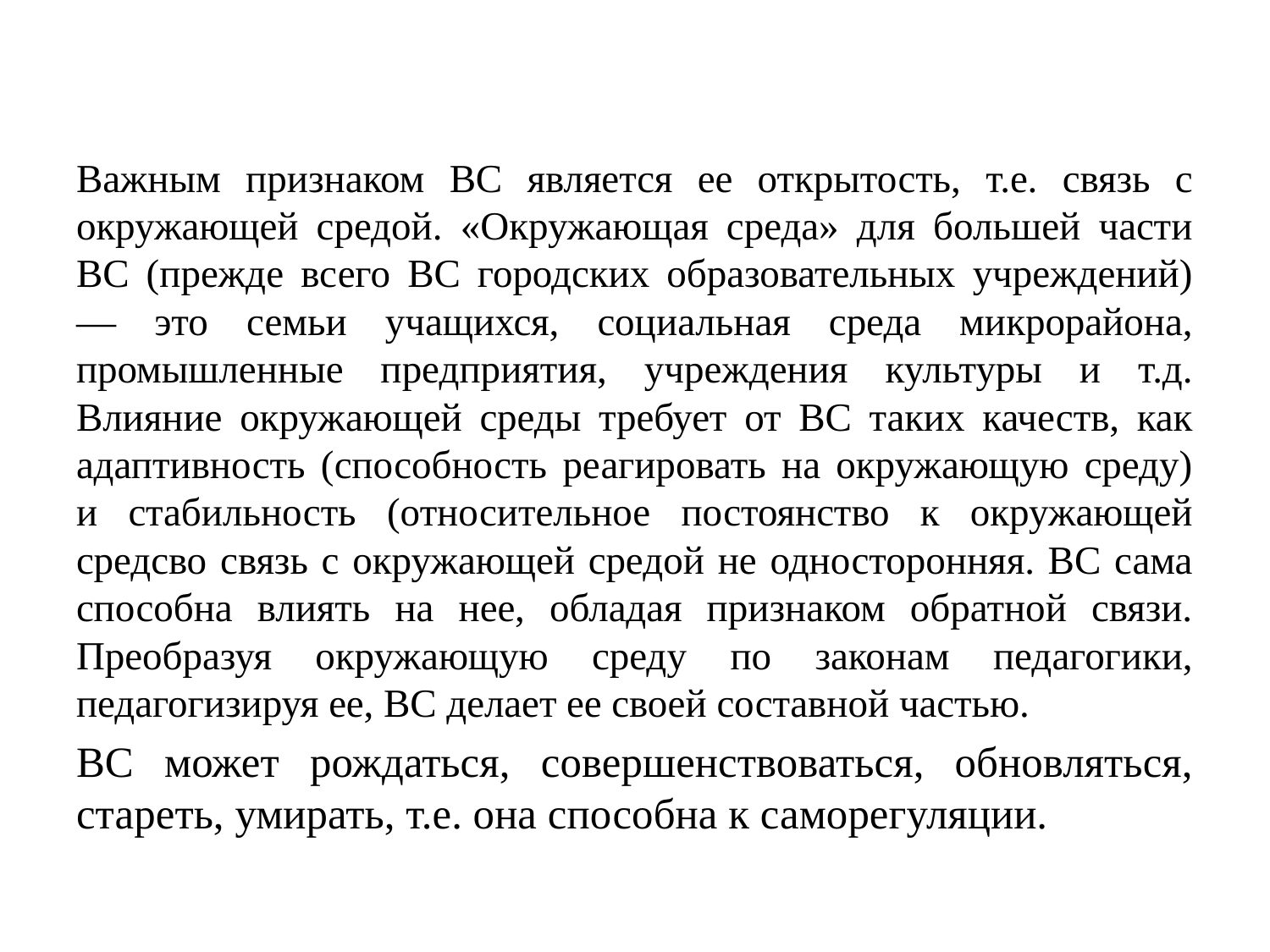

Важным признаком ВС является ее открытость, т.е. связь с окружающей средой. «Окружающая среда» для большей части ВС (прежде всего ВС городских образовательных учреждений) — это семьи учащихся, социальная среда микрорайона, промышленные предприятия, учреждения культуры и т.д. Влияние окружающей среды требует от ВС таких качеств, как адаптивность (способность реагировать на окружающую среду) и стабильность (относительное постоянство к окружающей средсво связь с окружающей средой не односторонняя. ВС сама способна влиять на нее, обладая признаком обратной связи. Преобразуя окружающую среду по законам педагогики, педагогизируя ее, ВС делает ее своей составной частью.
ВС может рождаться, совершенствоваться, обновляться, стареть, умирать, т.е. она способна к саморегуляции.